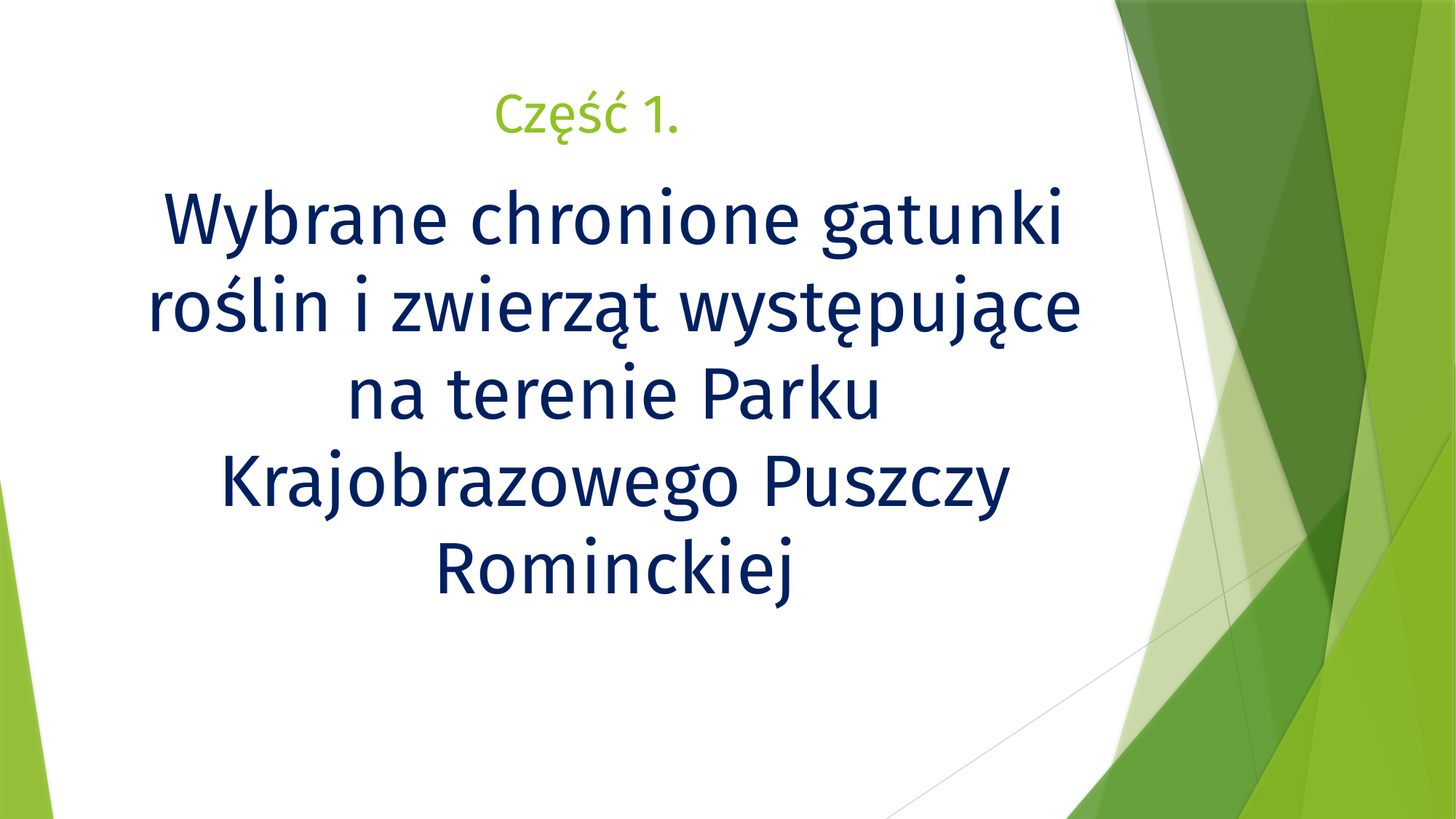

# Część 1.
Wybrane chronione gatunki roślin i zwierząt występujące na terenie Parku Krajobrazowego Puszczy Rominckiej